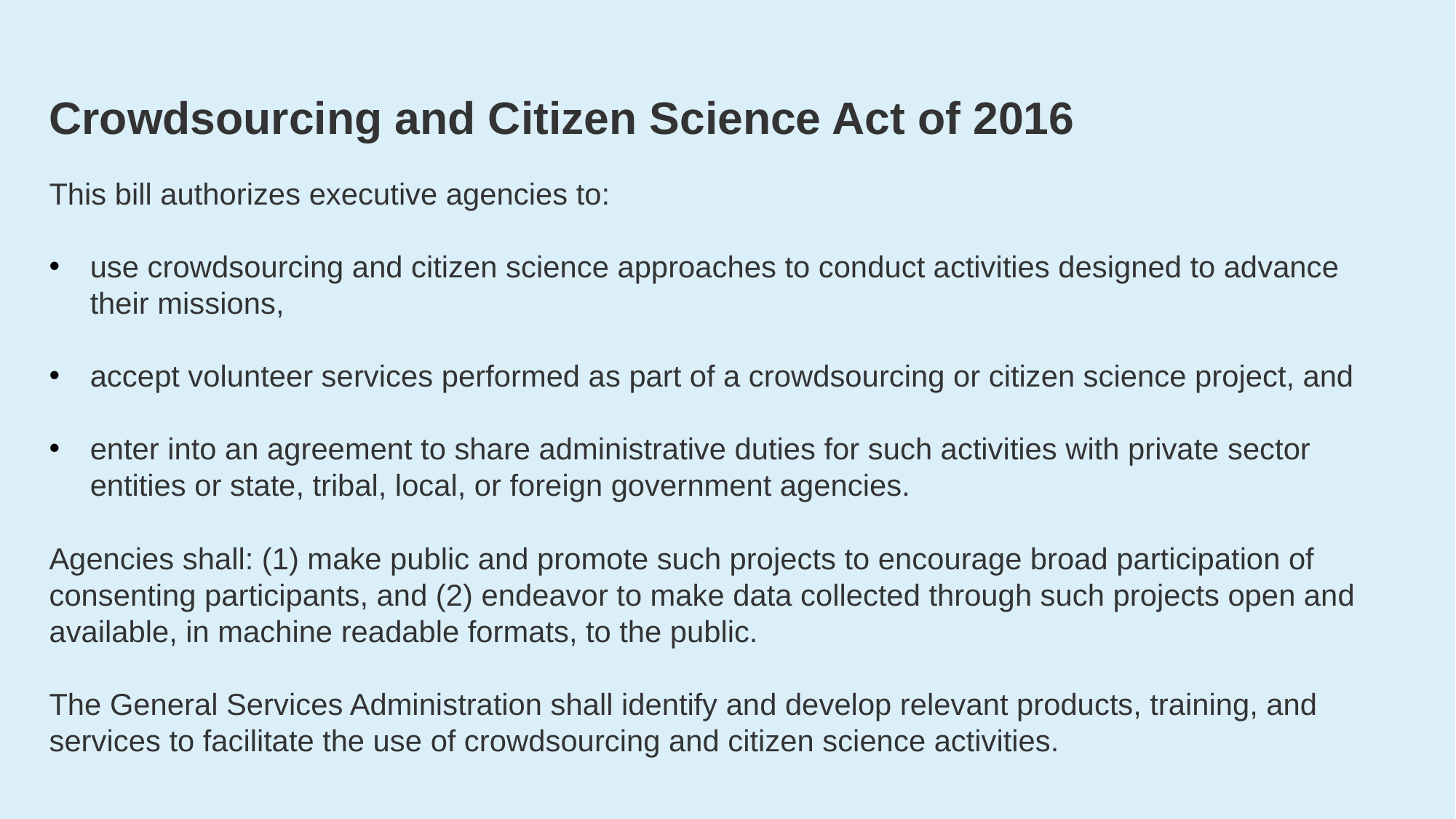

Crowdsourcing and Citizen Science Act of 2016
This bill authorizes executive agencies to:

use crowdsourcing and citizen science approaches to conduct activities designed to advance their missions,

accept volunteer services performed as part of a crowdsourcing or citizen science project, and

enter into an agreement to share administrative duties for such activities with private sector entities or state, tribal, local, or foreign government agencies.

Agencies shall: (1) make public and promote such projects to encourage broad participation of consenting participants, and (2) endeavor to make data collected through such projects open and available, in machine readable formats, to the public.

The General Services Administration shall identify and develop relevant products, training, and services to facilitate the use of crowdsourcing and citizen science activities.